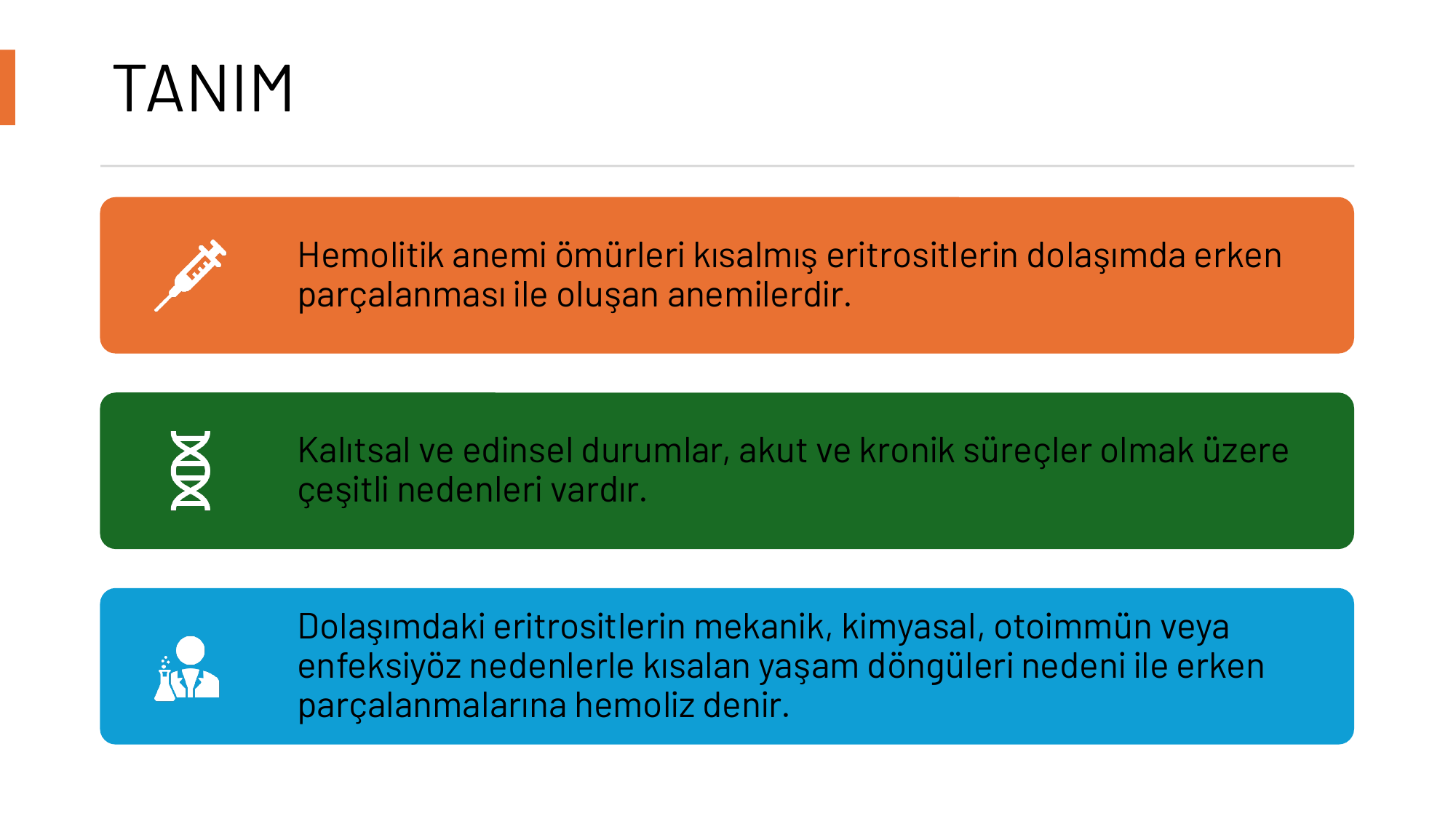

# TANIM

Hemolitik anemi ömürleri kısalmış eritrositlerin dolaşımda erken parçalanması ile oluşan anemilerdir.
Kalıtsal ve edinsel durumlar, akut ve kronik süreçler olmak üzere çeşitli nedenleri vardır.
Dolaşımdaki eritrositlerin mekanik, kimyasal, otoimmün veya enfeksiyöz nedenlerle kısalan yaşam döngüleri nedeni ile erken parçalanmalarına hemoliz denir.